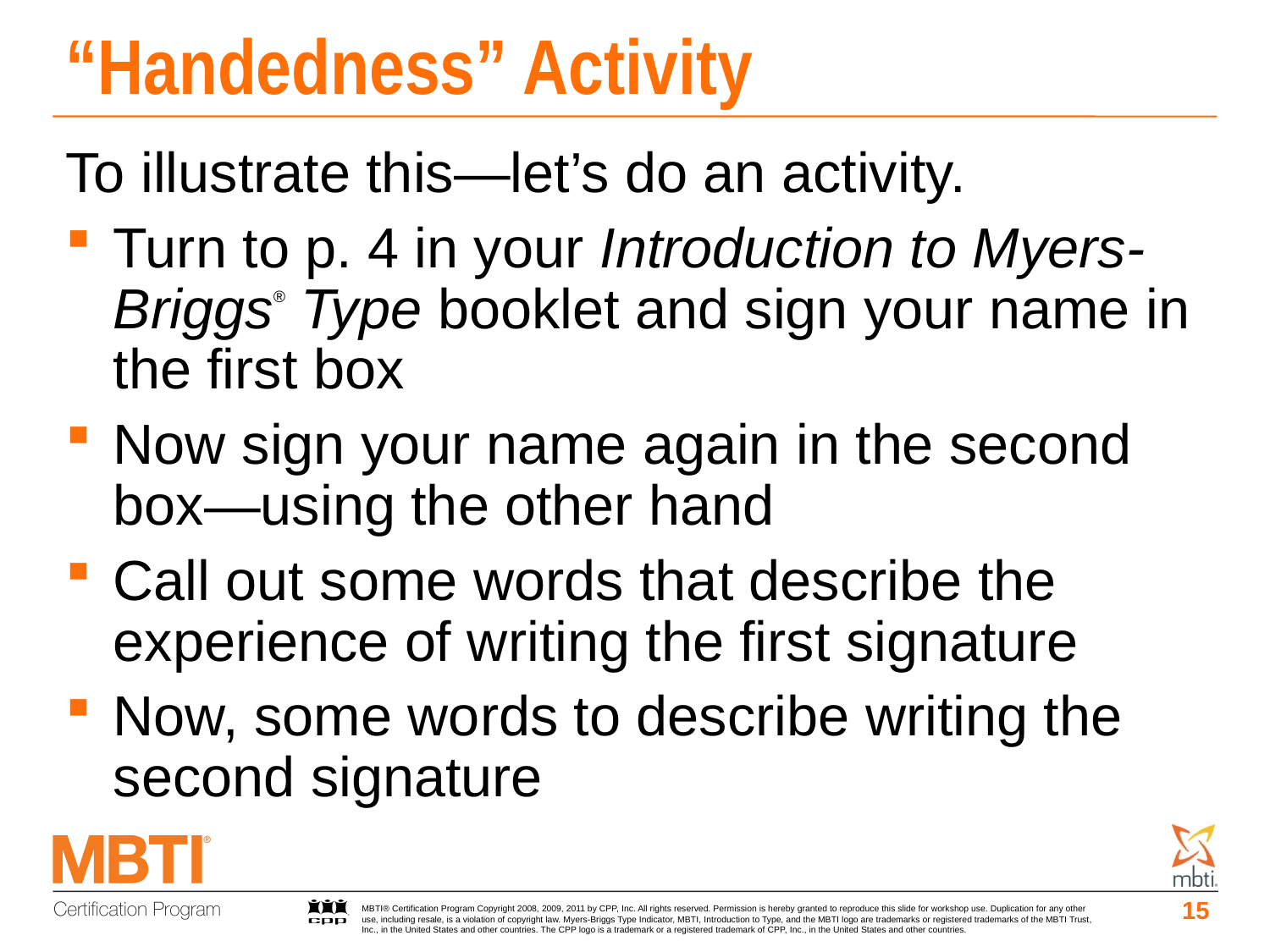

# “Handedness” Activity
To illustrate this—let’s do an activity.
Turn to p. 4 in your Introduction to Myers-Briggs® Type booklet and sign your name in the first box
Now sign your name again in the second box—using the other hand
Call out some words that describe the experience of writing the first signature
Now, some words to describe writing the second signature
15